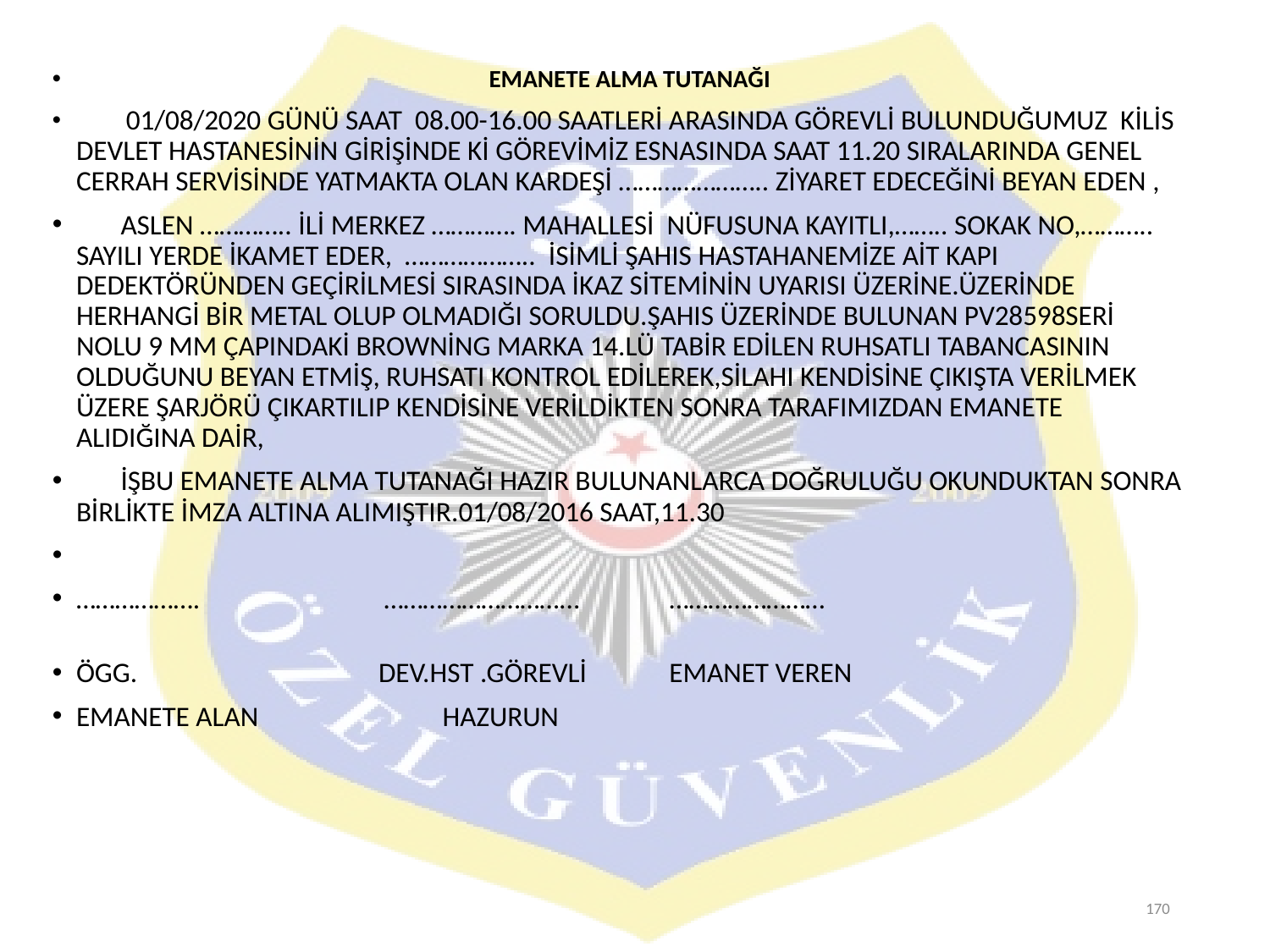

EMANETE ALMA TUTANAĞI
        01/08/2020 GÜNÜ SAAT  08.00-16.00 SAATLERİ ARASINDA GÖREVLİ BULUNDUĞUMUZ  KİLİS DEVLET HASTANESİNİN GİRİŞİNDE Kİ GÖREVİMİZ ESNASINDA SAAT 11.20 SIRALARINDA GENEL CERRAH SERVİSİNDE YATMAKTA OLAN KARDEŞİ ………………….. ZİYARET EDECEĞİNİ BEYAN EDEN ,
       ASLEN ………….. İLİ MERKEZ …………. MAHALLESİ  NÜFUSUNA KAYITLI,…….. SOKAK NO,……….. SAYILI YERDE İKAMET EDER,  ………………..  İSİMLİ ŞAHIS HASTAHANEMİZE AİT KAPI DEDEKTÖRÜNDEN GEÇİRİLMESİ SIRASINDA İKAZ SİTEMİNİN UYARISI ÜZERİNE.ÜZERİNDE HERHANGİ BİR METAL OLUP OLMADIĞI SORULDU.ŞAHIS ÜZERİNDE BULUNAN PV28598SERİ NOLU 9 MM ÇAPINDAKİ BROWNİNG MARKA 14.LÜ TABİR EDİLEN RUHSATLI TABANCASININ OLDUĞUNU BEYAN ETMİŞ, RUHSATI KONTROL EDİLEREK,SİLAHI KENDİSİNE ÇIKIŞTA VERİLMEK ÜZERE ŞARJÖRÜ ÇIKARTILIP KENDİSİNE VERİLDİKTEN SONRA TARAFIMIZDAN EMANETE ALIDIĞINA DAİR,
       İŞBU EMANETE ALMA TUTANAĞI HAZIR BULUNANLARCA DOĞRULUĞU OKUNDUKTAN SONRA BİRLİKTE İMZA ALTINA ALIMIŞTIR.01/08/2016 SAAT,11.30

……………….                             ………………………...              ……………………
ÖGG.                                      DEV.HST .GÖREVLİ             EMANET VEREN
EMANETE ALAN                             HAZURUN
170